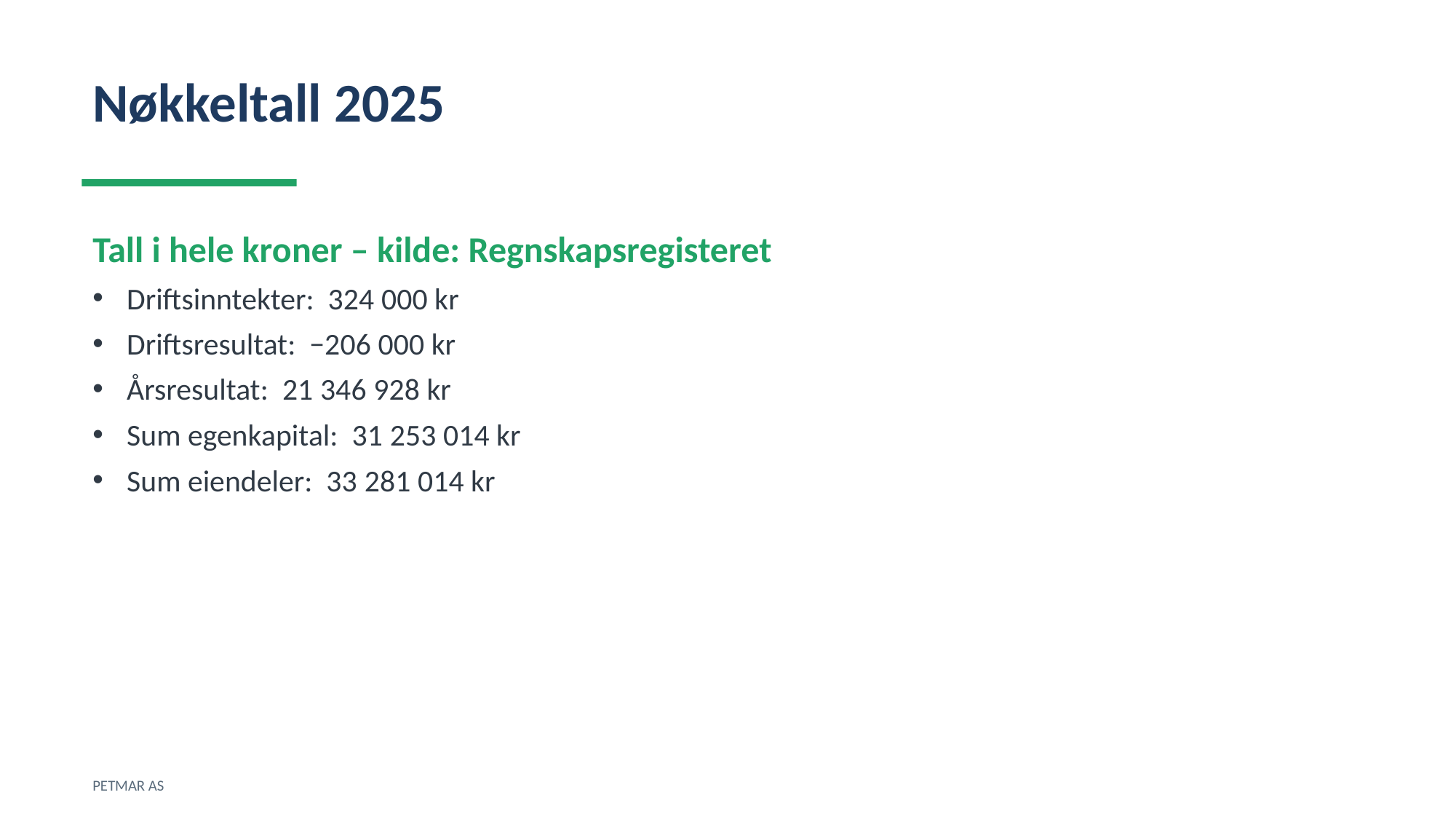

Nøkkeltall 2025

Tall i hele kroner – kilde: Regnskapsregisteret
Driftsinntekter:  324 000 kr
Driftsresultat:  −206 000 kr
Årsresultat:  21 346 928 kr
Sum egenkapital:  31 253 014 kr
Sum eiendeler:  33 281 014 kr
PETMAR AS